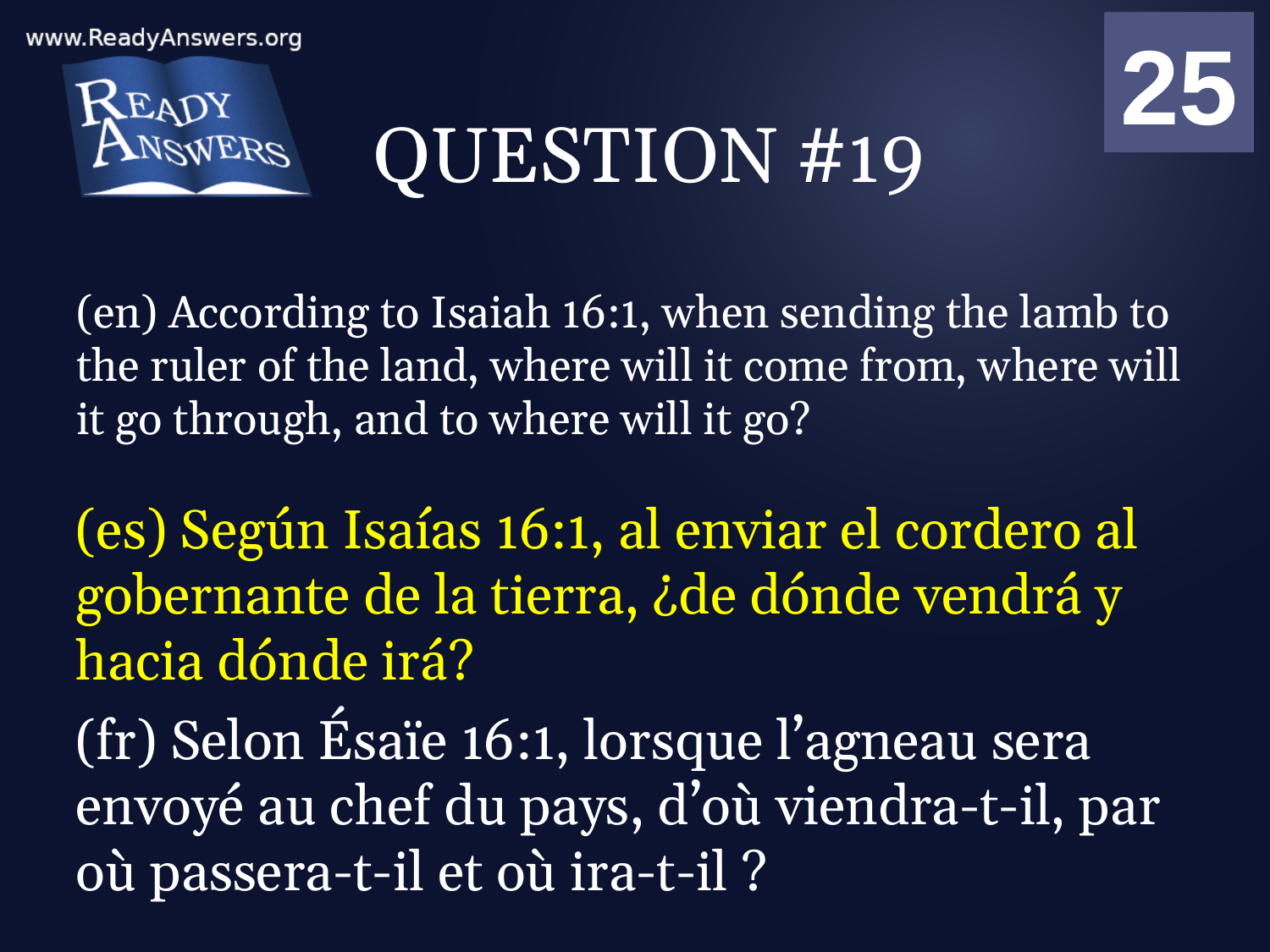

01
02
03
04
05
06
07
08
09
10
11
12
13
14
15
16
17
18
19
20
21
22
23
24
25
00
# QUESTION #19
(en) According to Isaiah 16:1, when sending the lamb to the ruler of the land, where will it come from, where will it go through, and to where will it go?
(es) Según Isaías 16:1, al enviar el cordero al gobernante de la tierra, ¿de dónde vendrá y hacia dónde irá?
(fr) Selon Ésaïe 16:1, lorsque l’agneau sera envoyé au chef du pays, d’où viendra-t-il, par où passera-t-il et où ira-t-il ?